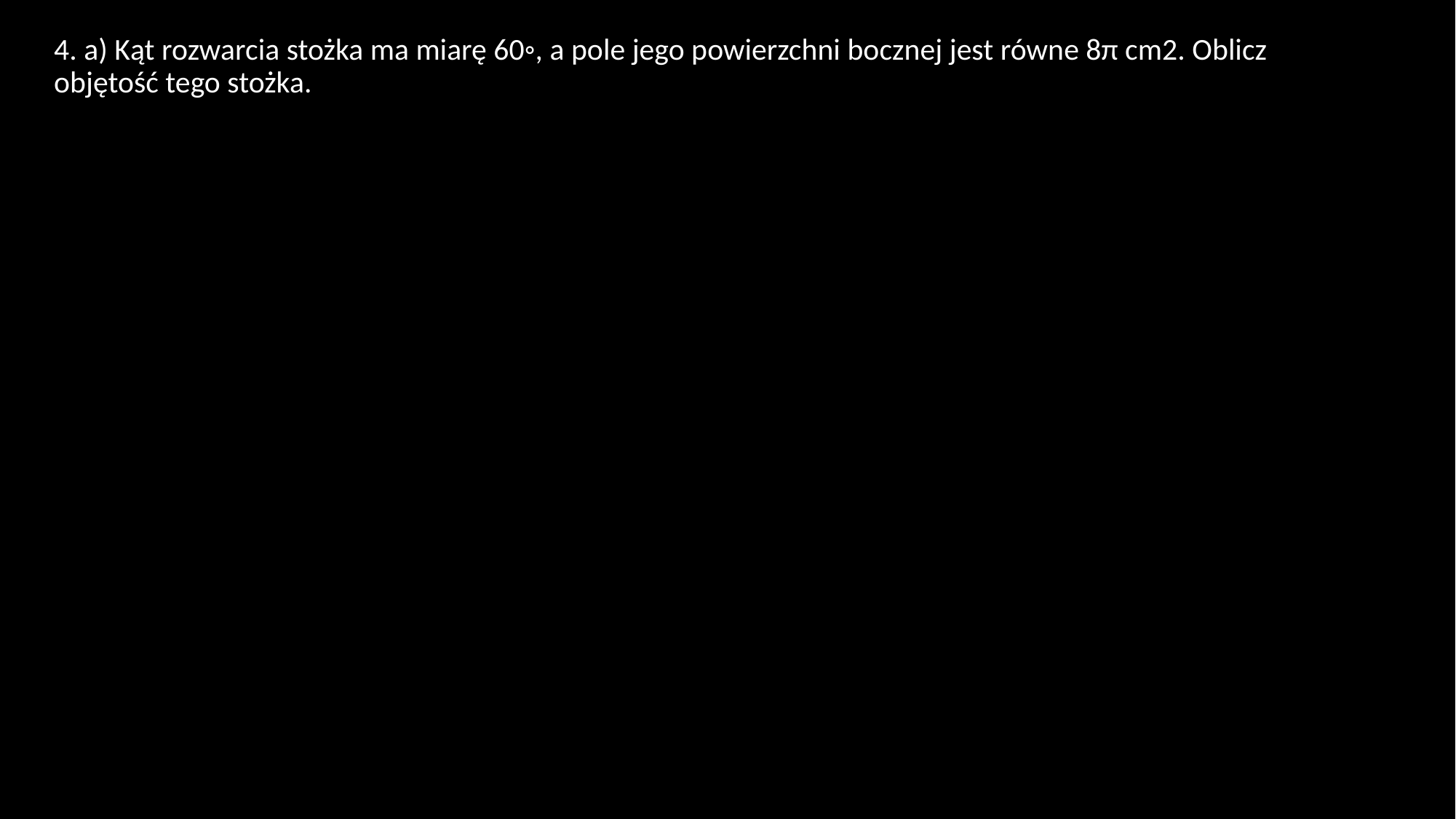

4. a) Kąt rozwarcia stożka ma miarę 60◦, a pole jego powierzchni bocznej jest równe 8π cm2. Oblicz objętość tego stożka.